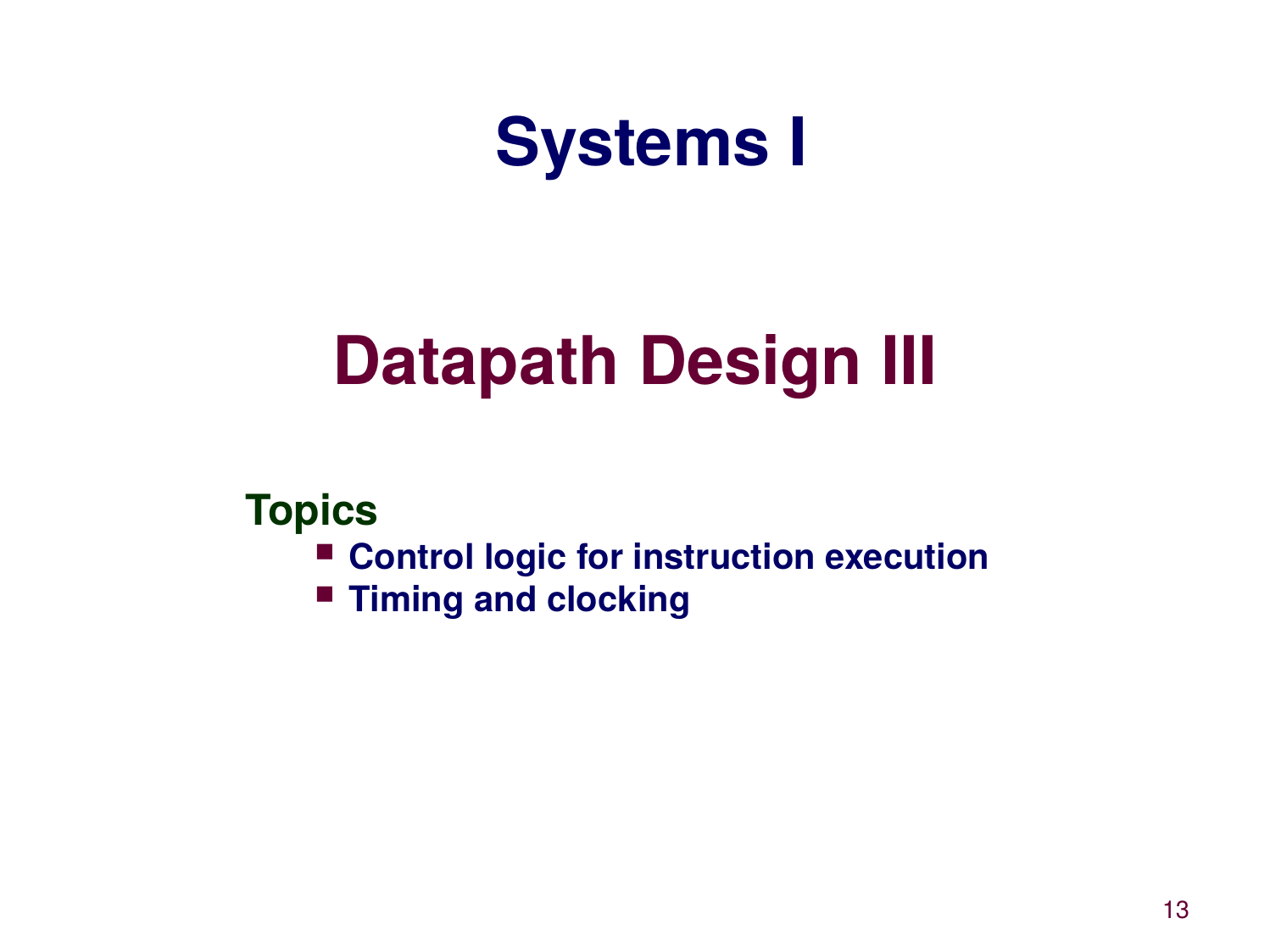

Systems I
# Datapath Design III
Topics
Control logic for instruction execution
Timing and clocking